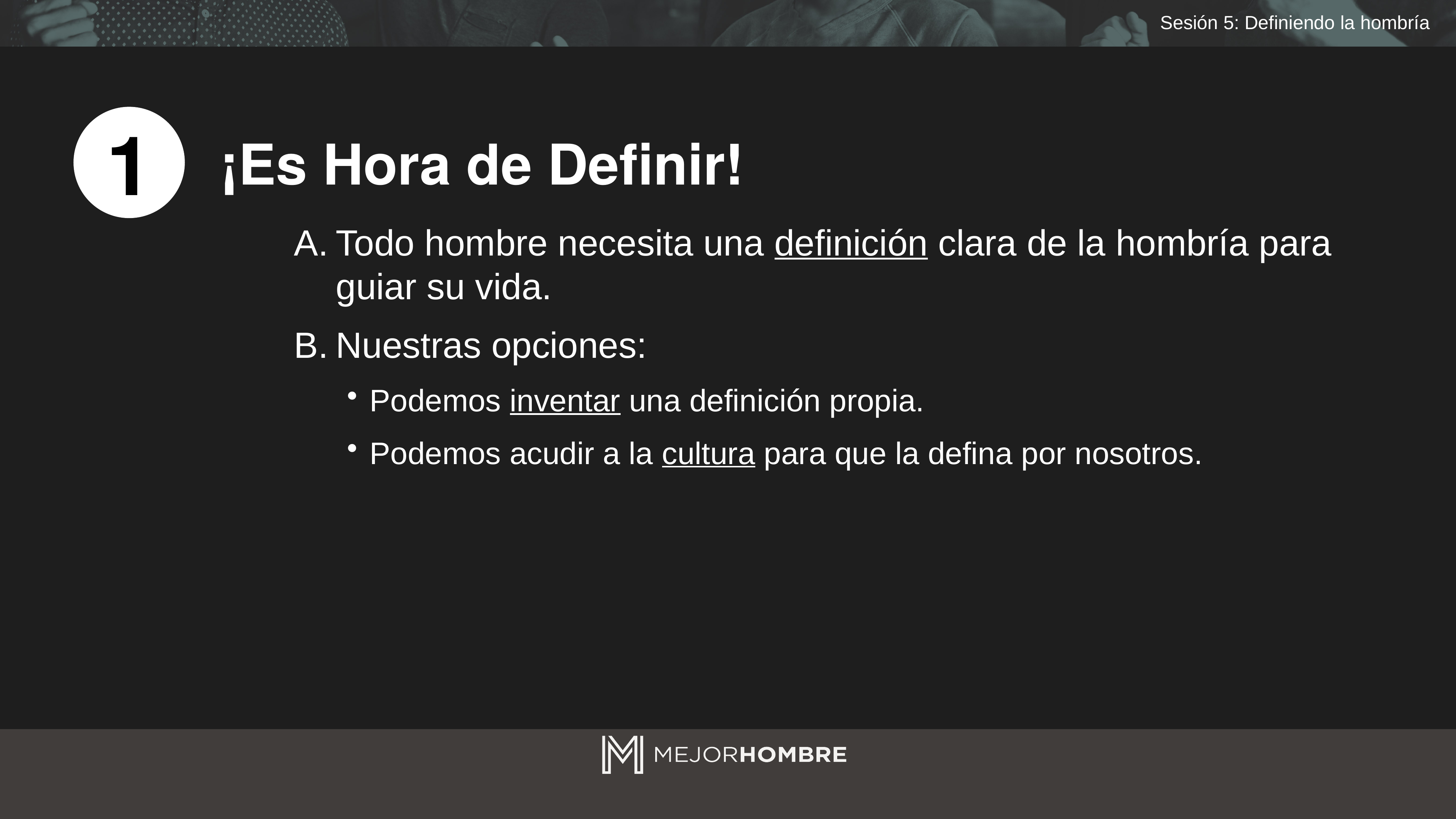

1
¡Es Hora de Definir!
Todo hombre necesita una definición clara de la hombría para guiar su vida.
Nuestras opciones:
Podemos inventar una definición propia.
Podemos acudir a la cultura para que la defina por nosotros.